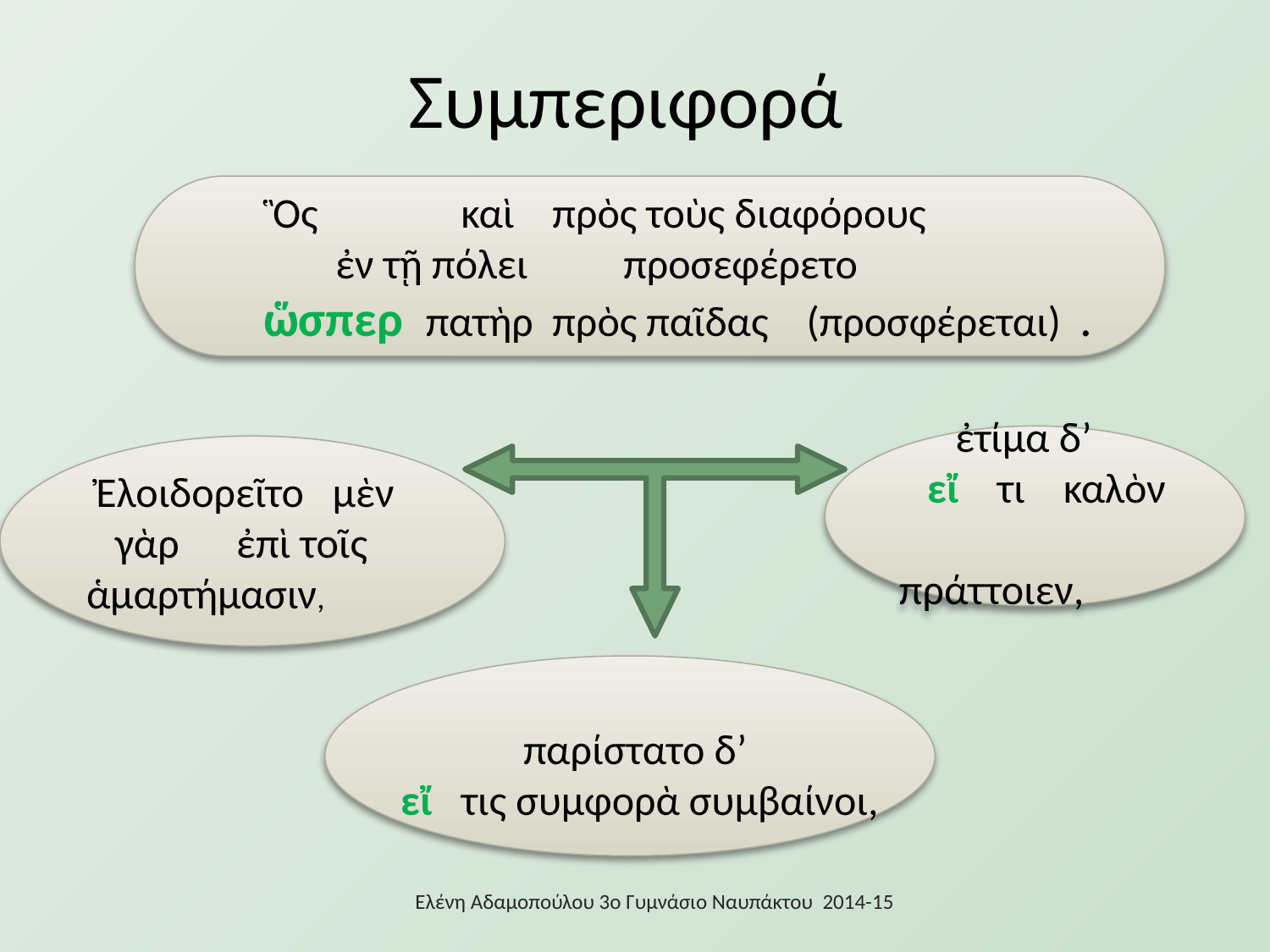

# Συμπεριφορά
          Ὃς               καὶ    πρὸς τοὺς διαφόρους
                 ἐν τῇ πόλει          προσεφέρετο
        ὥσπερ  πατὴρ  πρὸς παῖδας    (προσφέρεται)  .

       ἐτίμα δ’
   εἴ    τι    καλὸν                          πράττοιεν,

 Ἐλοιδορεῖτο   μὲν    γὰρ      ἐπὶ τοῖς ἁμαρτήμασιν,

παρίστατο δ’
εἴ   τις συμφορὰ συμβαίνοι,

Ελένη Αδαμοπούλου 3ο Γυμνάσιο Ναυπάκτου  2014-15